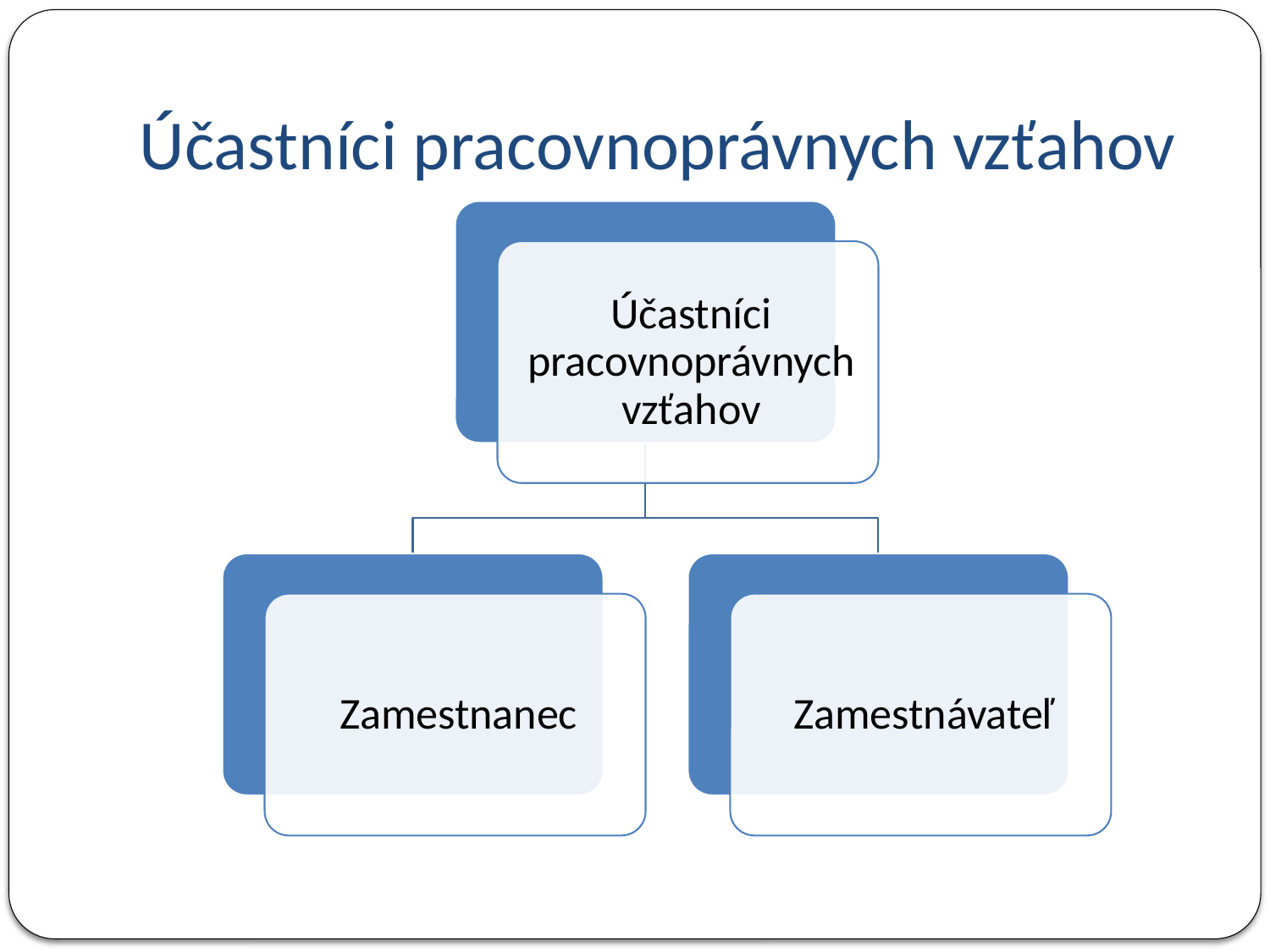

# Účastníci pracovnoprávnych vzťahov
Účastníci pracovnoprávnych vzťahov
Zamestnanec
Zamestnávateľ